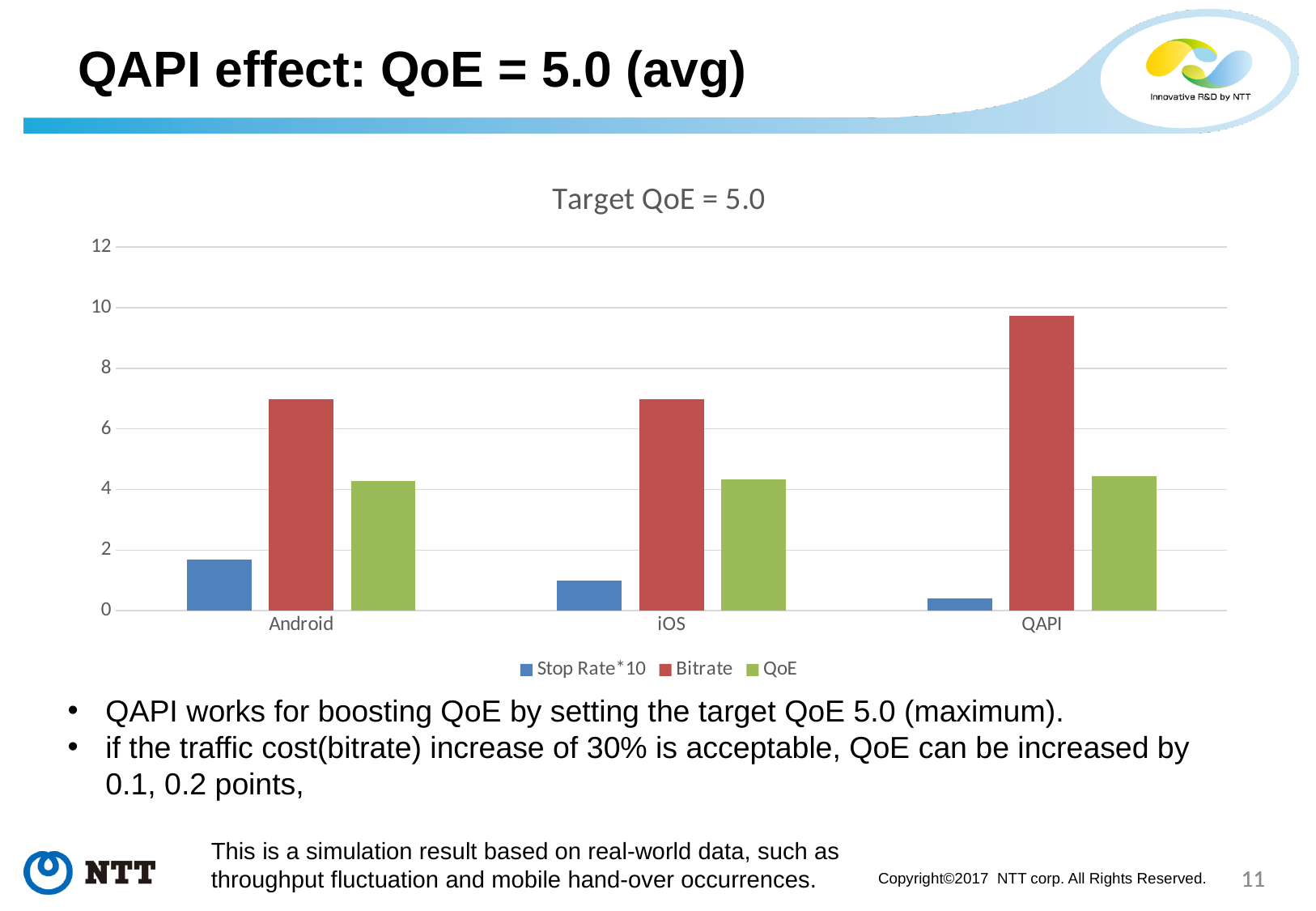

# QAPI effect: QoE = 5.0 (avg)

### Chart: Target QoE = 5.0

| Category | Stop Rate*10 | Bitrate | QoE |
|---|---|---|---|
| Android | 1.7 | 6.97 | 4.28 |
| iOS | 0.98 | 6.97 | 4.34 |
| QAPI | 0.39 | 9.73 | 4.45 |
QAPI works for boosting QoE by setting the target QoE 5.0 (maximum).
if the traffic cost(bitrate) increase of 30% is acceptable, QoE can be increased by 0.1, 0.2 points,
This is a simulation result based on real-world data, such as
throughput fluctuation and mobile hand-over occurrences.